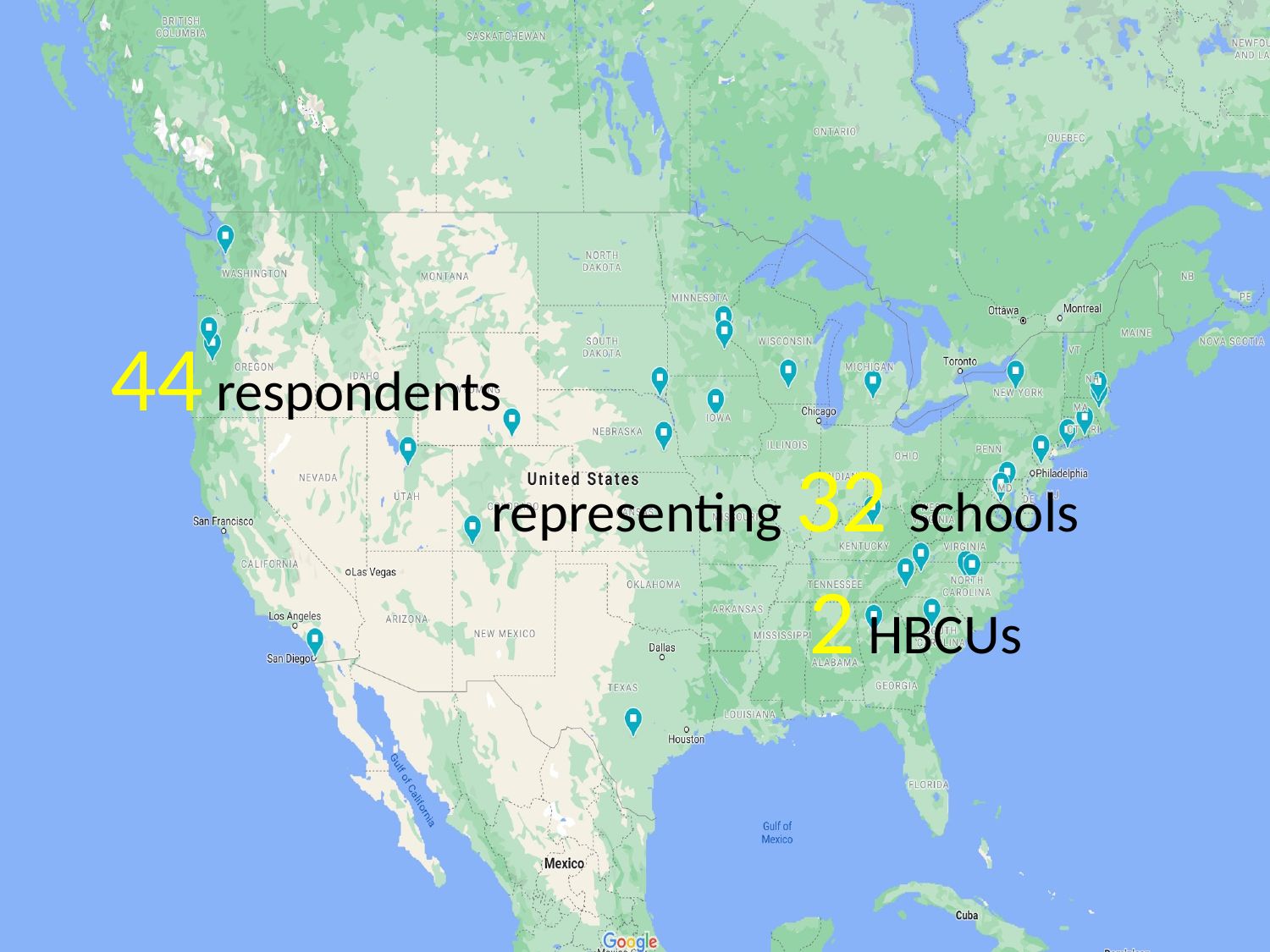

44 respondents
			representing 32 schools
2 HBCUs